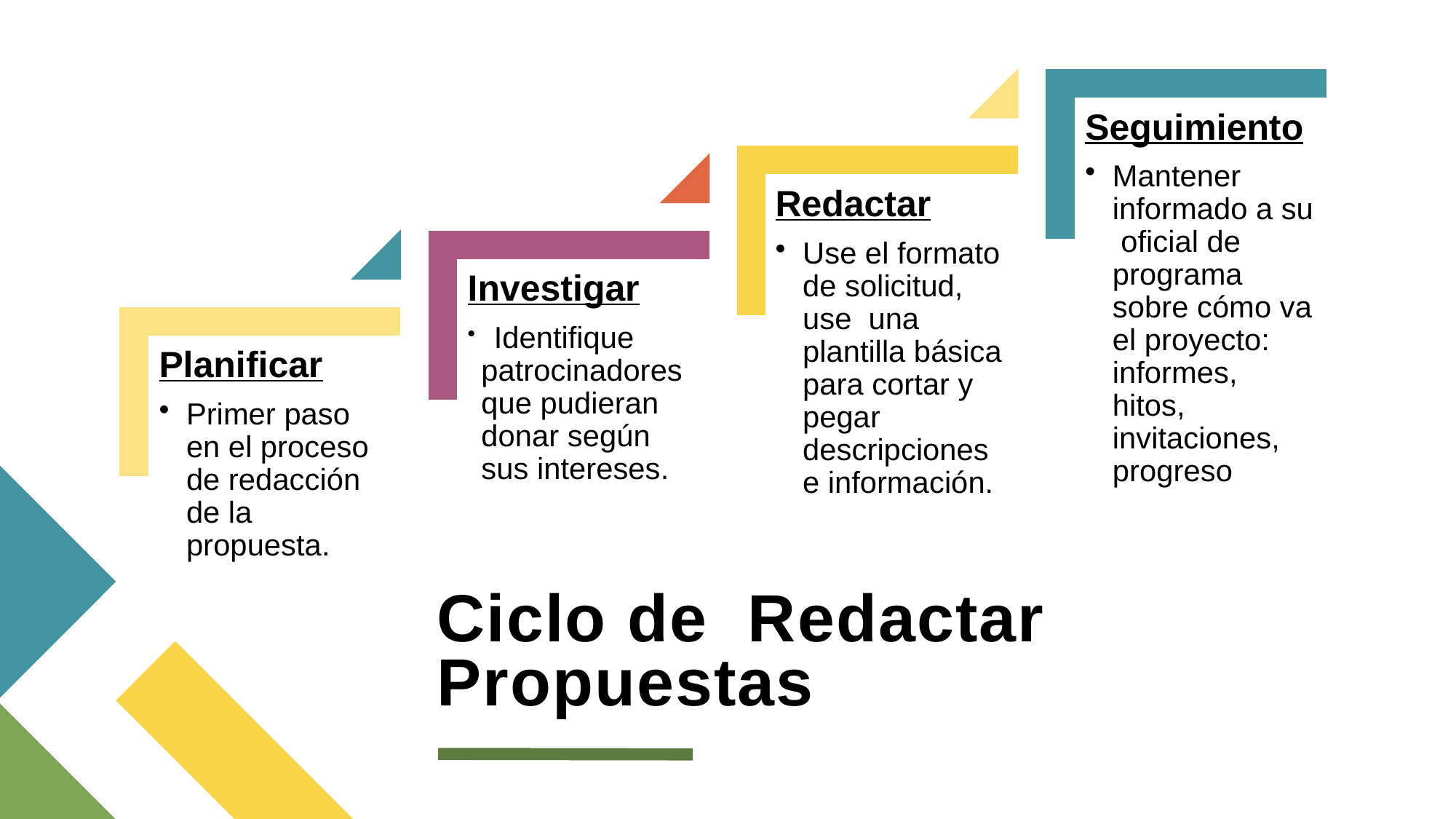

Planificar
Primer paso en el proceso de redacción de la propuesta.
Investigar
  Identifique patrocinadores que pudieran donar según sus intereses.
Redactar
Use el formato de solicitud, use  una plantilla básica para cortar y pegar descripciones e información.
Seguimiento
Mantener informado a su  oficial de programa sobre cómo va el proyecto: informes, hitos,  invitaciones, progreso
# Ciclo de  Redactar Propuestas